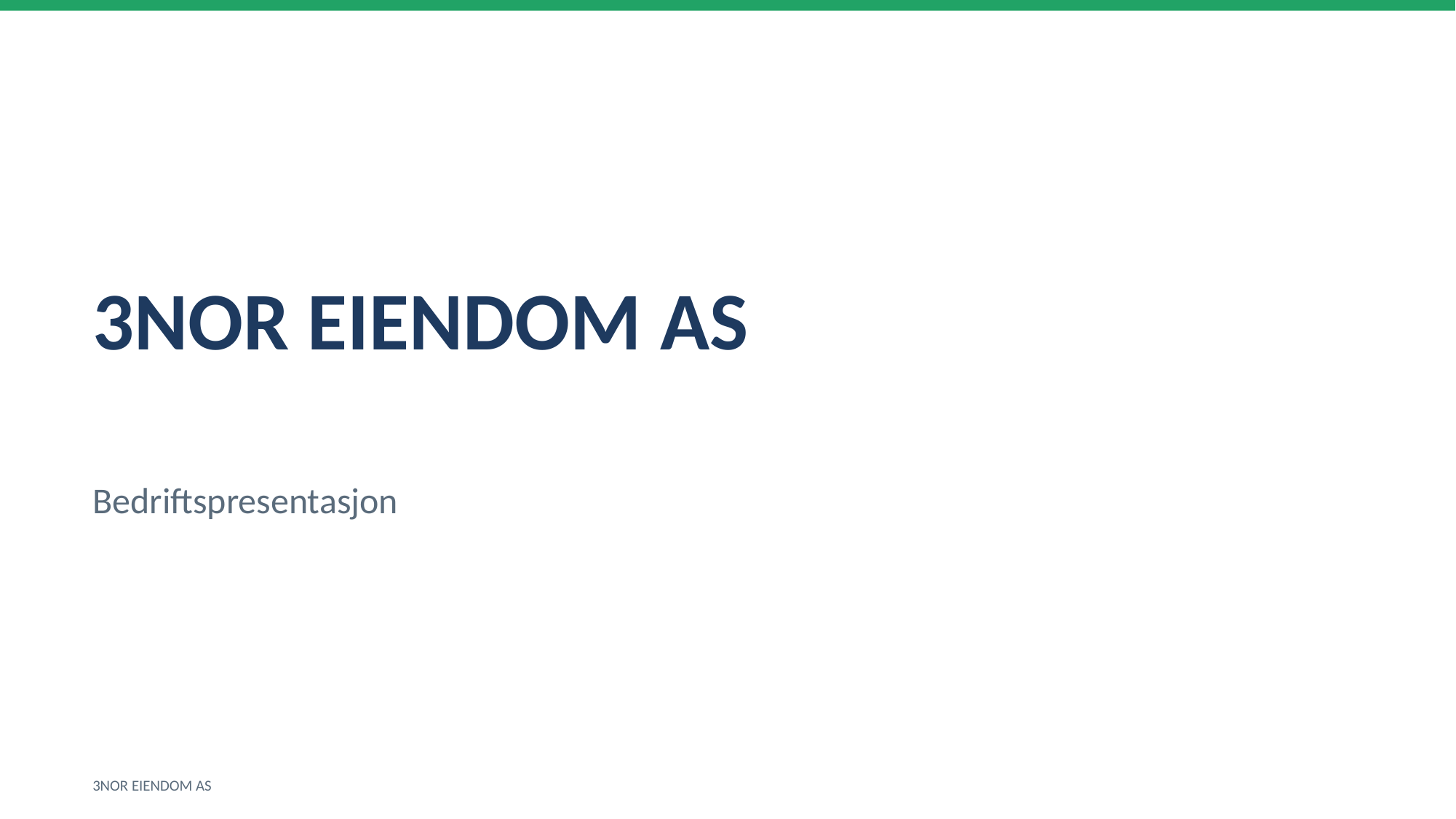

3NOR EIENDOM AS
Bedriftspresentasjon
3NOR EIENDOM AS